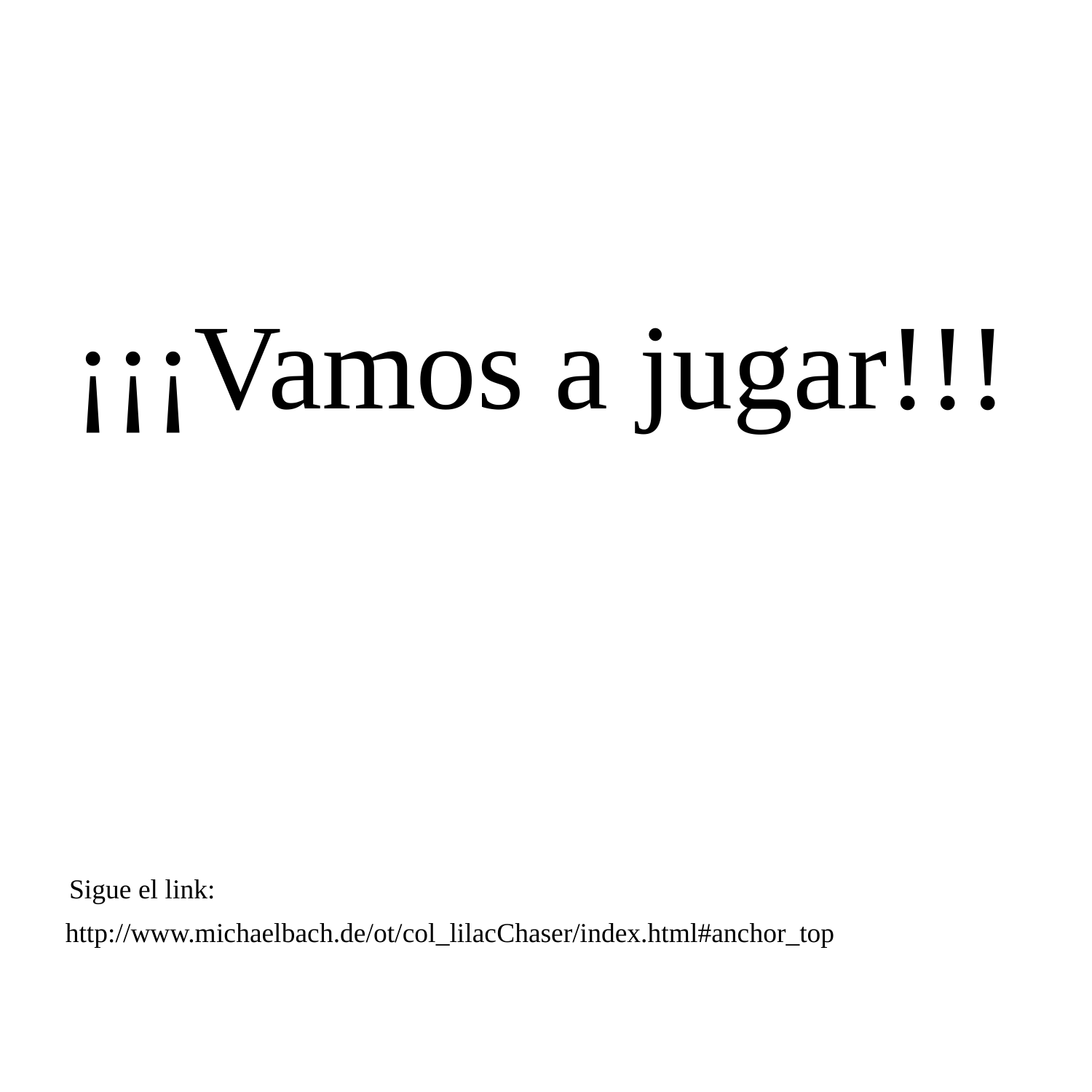

¡¡¡Vamos a jugar!!!
Sigue el link:
http://www.michaelbach.de/ot/col_lilacChaser/index.html#anchor_top